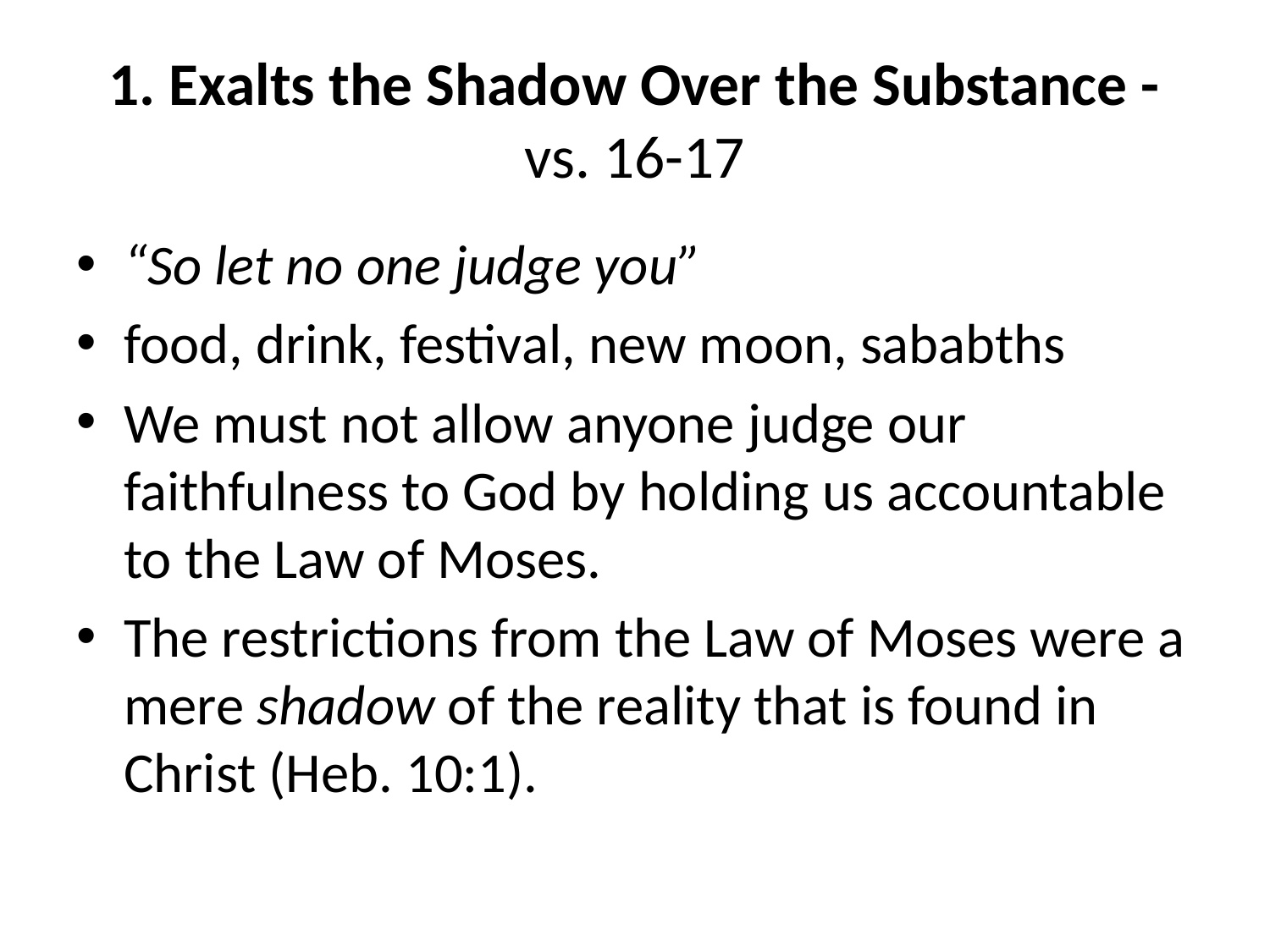

# 1. Exalts the Shadow Over the Substance - vs. 16-17
“So let no one judge you”
food, drink, festival, new moon, sababths
We must not allow anyone judge our faithfulness to God by holding us accountable to the Law of Moses.
The restrictions from the Law of Moses were a mere shadow of the reality that is found in Christ (Heb. 10:1).